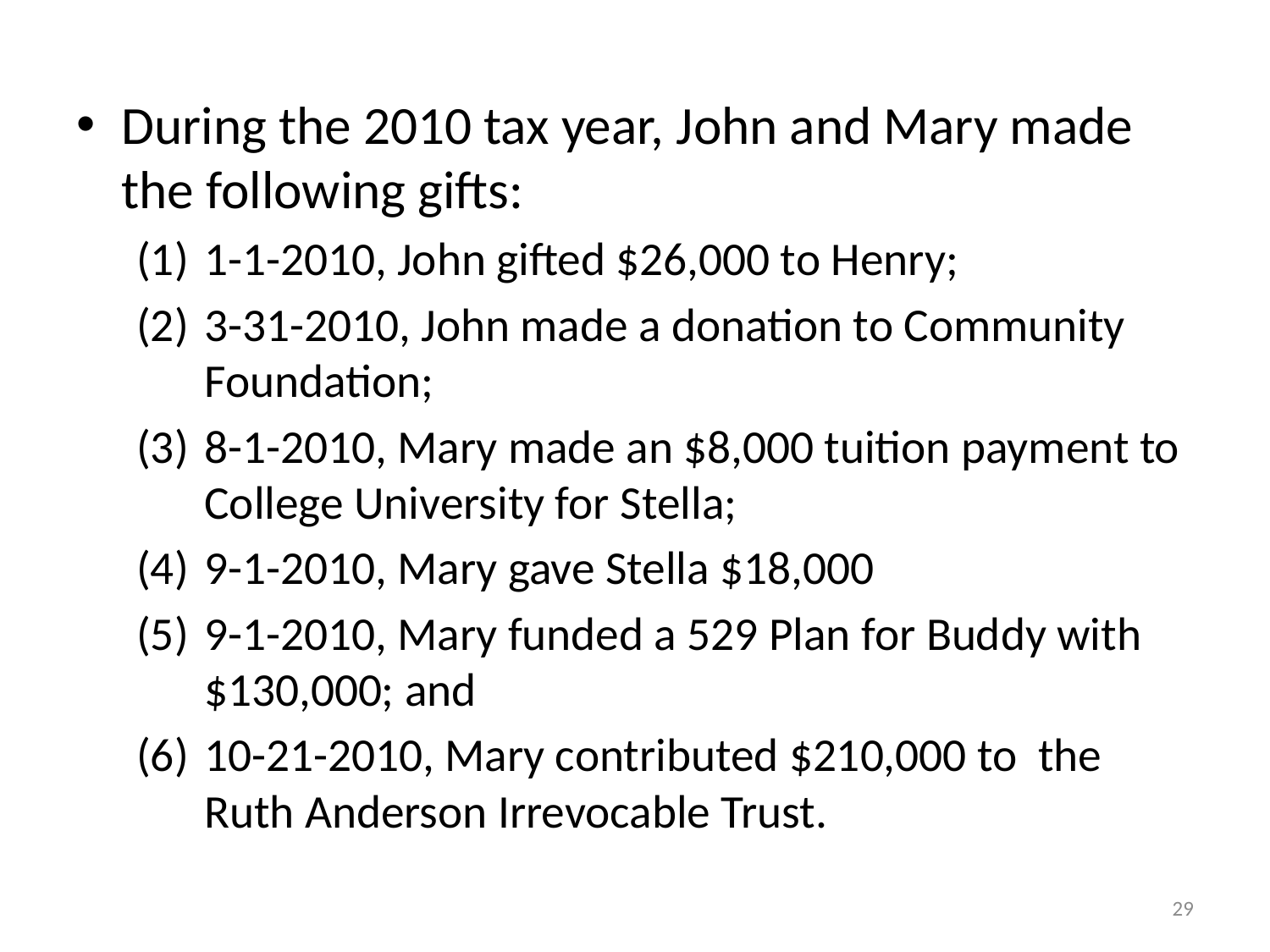

During the 2010 tax year, John and Mary made the following gifts:
1-1-2010, John gifted $26,000 to Henry;
3-31-2010, John made a donation to Community Foundation;
8-1-2010, Mary made an $8,000 tuition payment to College University for Stella;
9-1-2010, Mary gave Stella $18,000
9-1-2010, Mary funded a 529 Plan for Buddy with $130,000; and
10-21-2010, Mary contributed $210,000 to  the Ruth Anderson Irrevocable Trust.

29